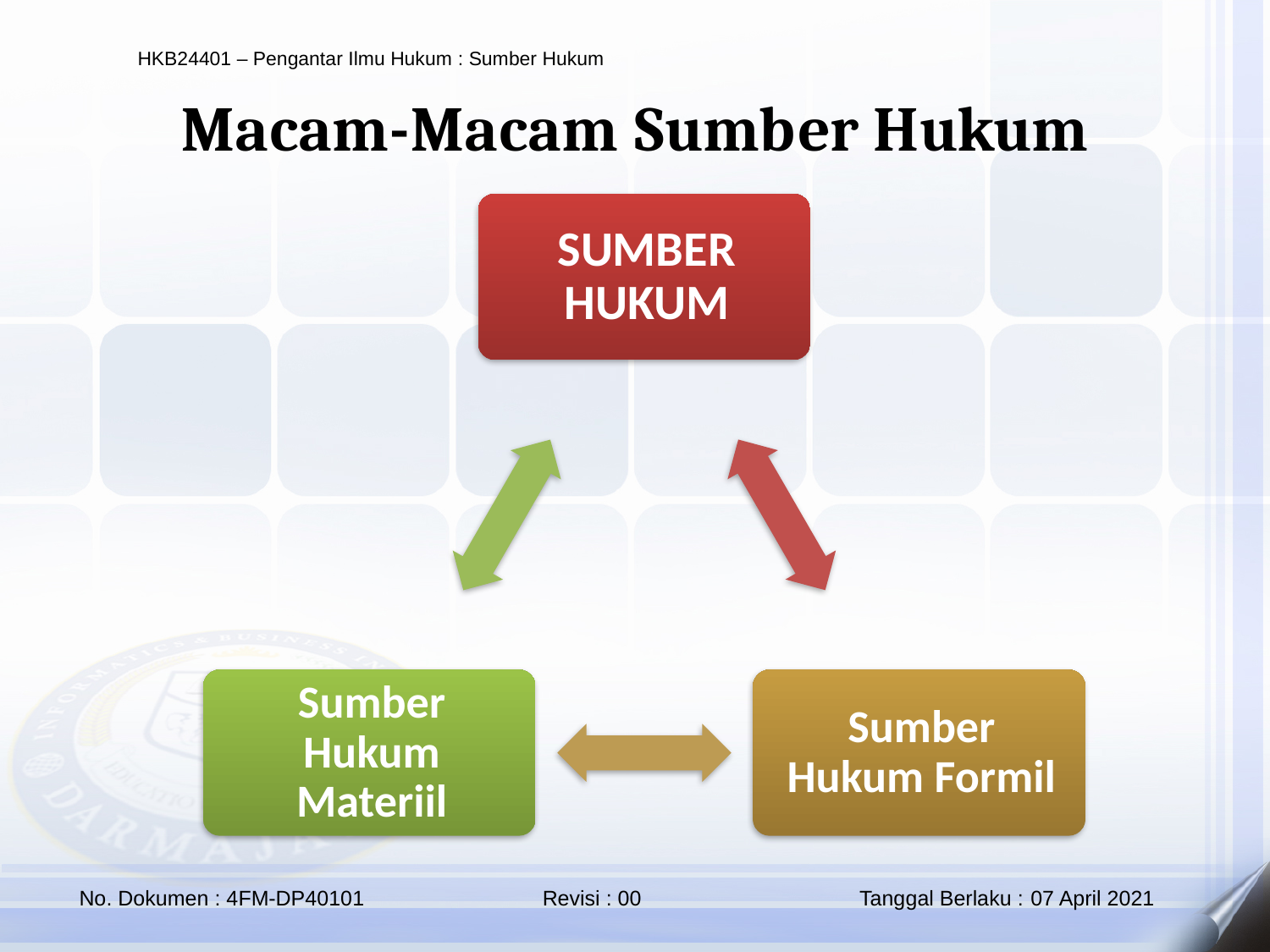

Macam-Macam Sumber Hukum
SUMBER HUKUM

Sumber Hukum Formil

Sumber Hukum Materiil